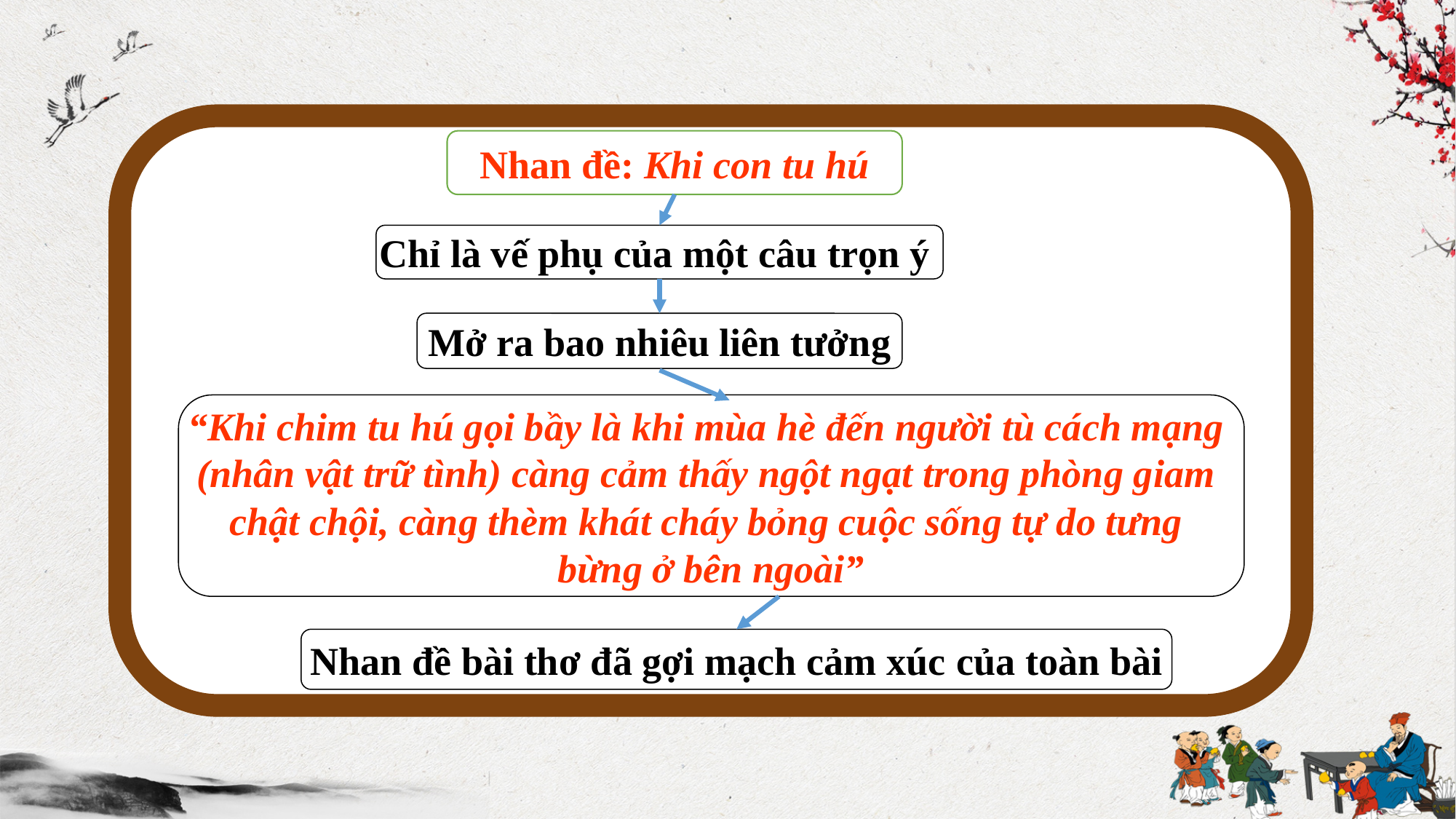

Nhan đề: Khi con tu hú
Chỉ là vế phụ của một câu trọn ý

Mở ra bao nhiêu liên tưởng
“Khi chim tu hú gọi bầy là khi mùa hè đến người tù cách mạng
(nhân vật trữ tình) càng cảm thấy ngột ngạt trong phòng giam
chật chội, càng thèm khát cháy bỏng cuộc sống tự do tưng
bừng ở bên ngoài”

Nhan đề bài thơ đã gợi mạch cảm xúc của toàn bài